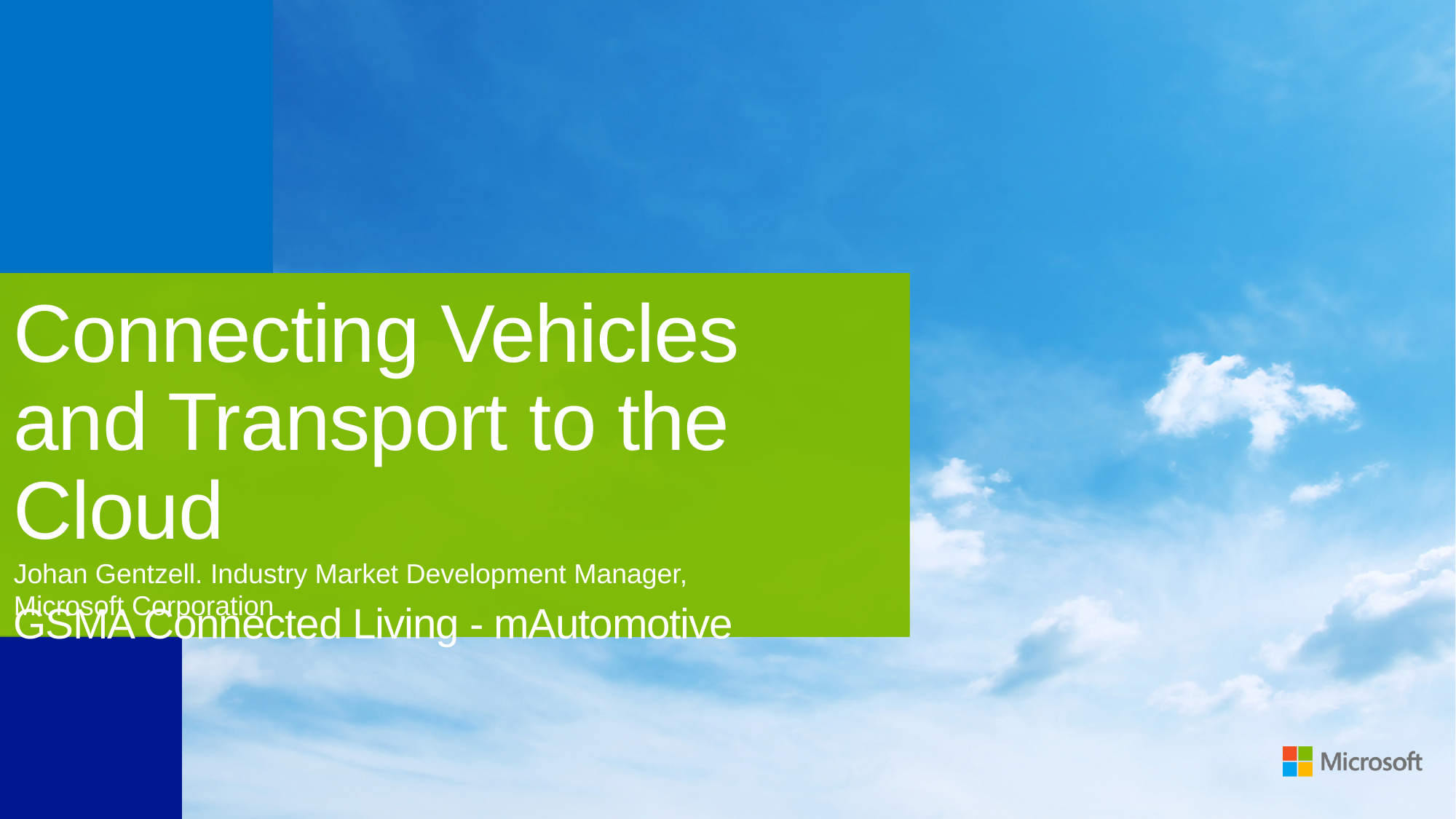

# Connecting Vehicles and Transport to the Cloud GSMA Connected Living - mAutomotive
Johan Gentzell. Industry Market Development Manager,
Microsoft Corporation